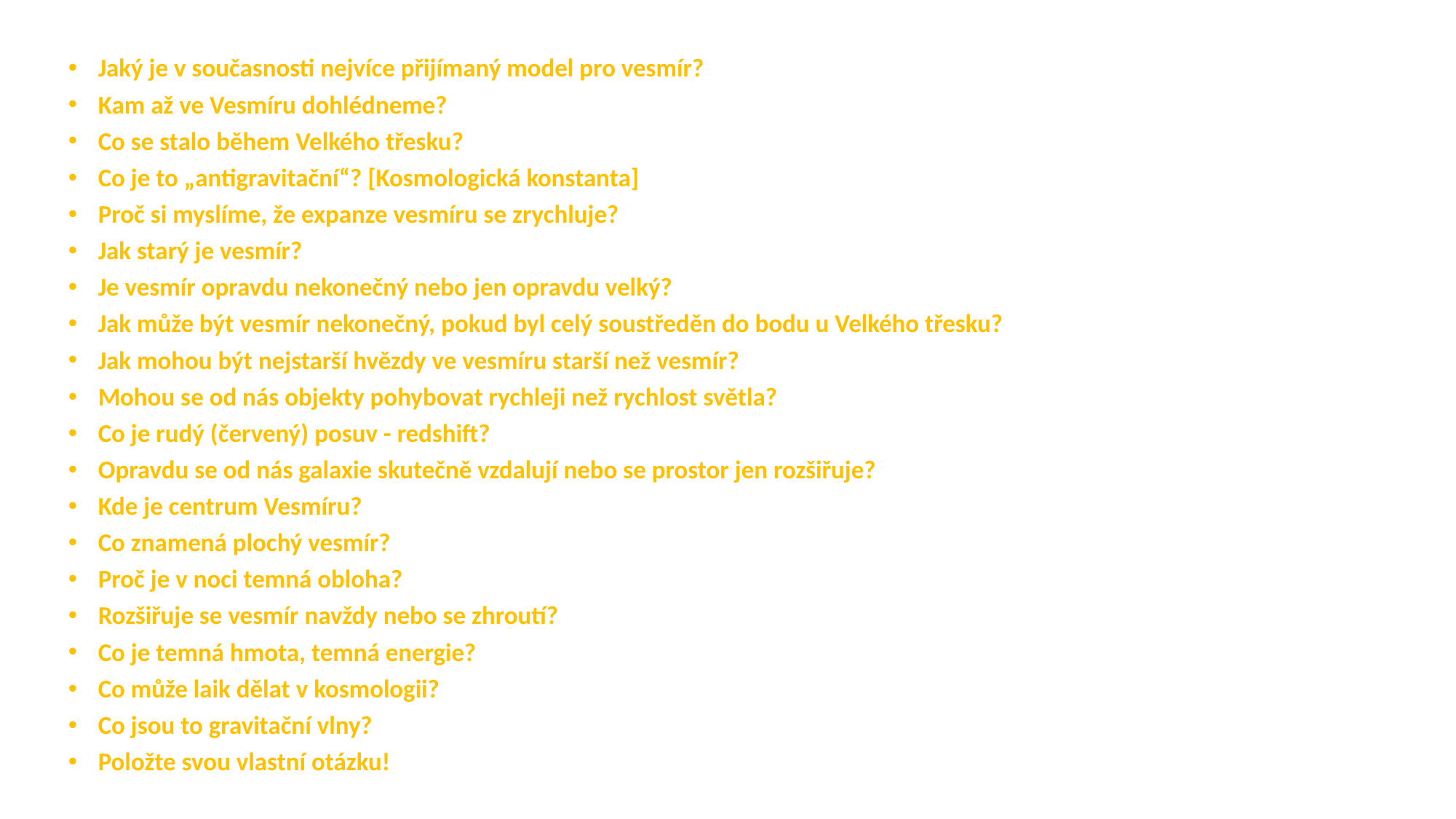

Jaký je v současnosti nejvíce přijímaný model pro vesmír?
Kam až ve Vesmíru dohlédneme?
Co se stalo během Velkého třesku?
Co je to „antigravitační“? [Kosmologická konstanta]
Proč si myslíme, že expanze vesmíru se zrychluje?
Jak starý je vesmír?
Je vesmír opravdu nekonečný nebo jen opravdu velký?
Jak může být vesmír nekonečný, pokud byl celý soustředěn do bodu u Velkého třesku?
Jak mohou být nejstarší hvězdy ve vesmíru starší než vesmír?
Mohou se od nás objekty pohybovat rychleji než rychlost světla?
Co je rudý (červený) posuv - redshift?
Opravdu se od nás galaxie skutečně vzdalují nebo se prostor jen rozšiřuje?
Kde je centrum Vesmíru?
Co znamená plochý vesmír?
Proč je v noci temná obloha?
Rozšiřuje se vesmír navždy nebo se zhroutí?
Co je temná hmota, temná energie?
Co může laik dělat v kosmologii?
Co jsou to gravitační vlny?
Položte svou vlastní otázku!